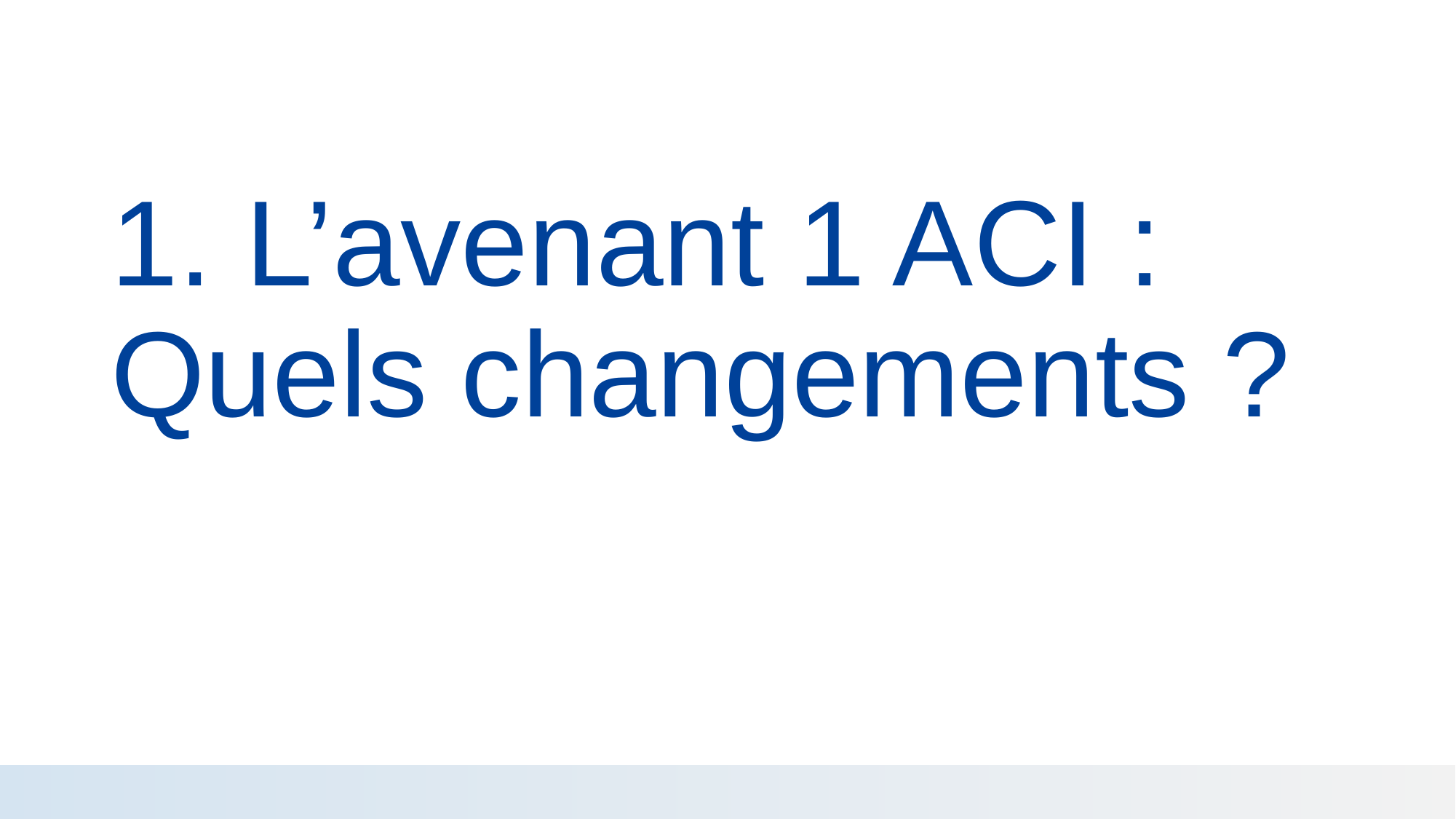

1. L’avenant 1 ACI : Quels changements ?